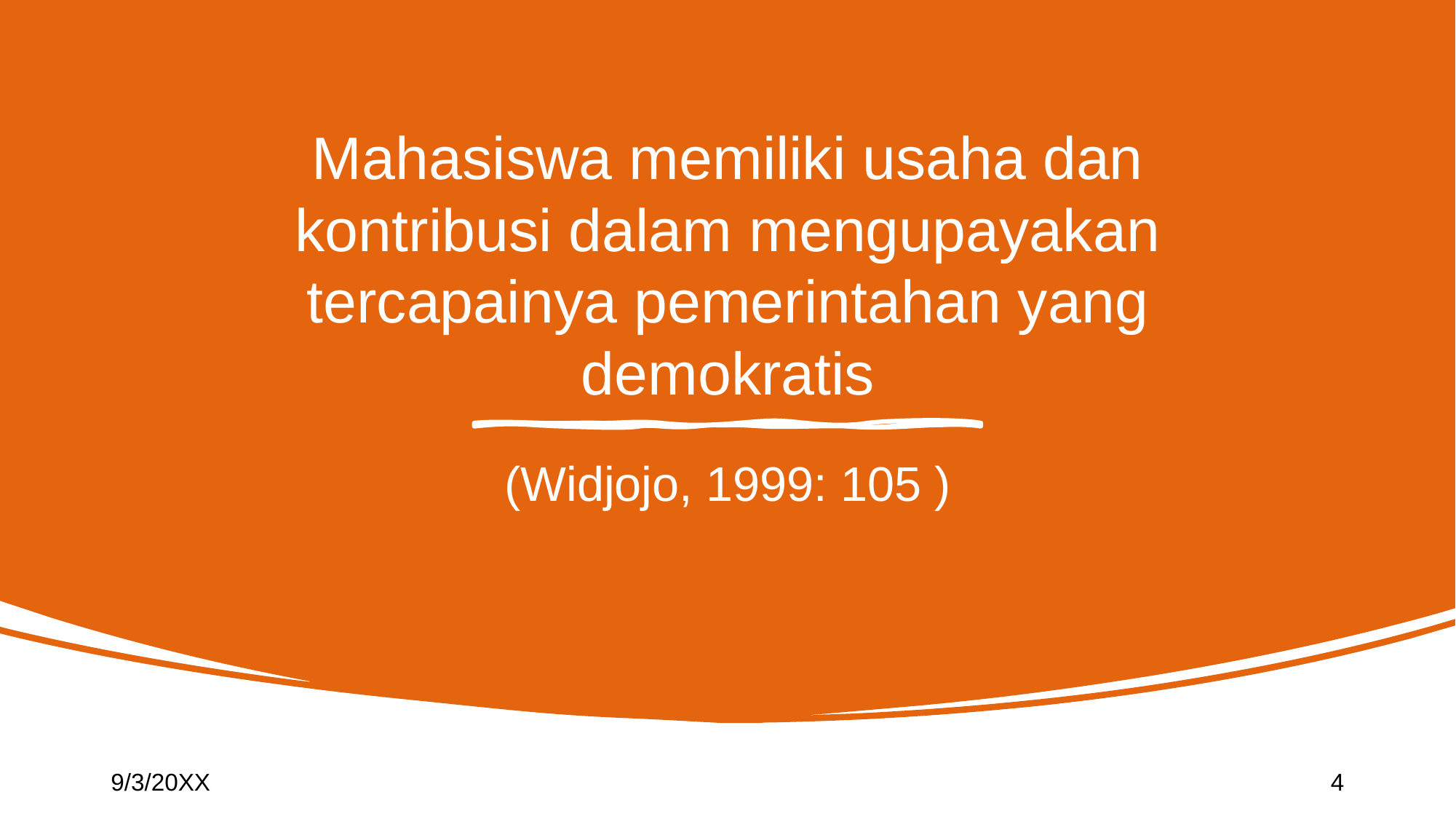

# Mahasiswa memiliki usaha dan kontribusi dalam mengupayakan tercapainya pemerintahan yang demokratis
(Widjojo, 1999: 105 )
9/3/20XX
Presentation Title
4